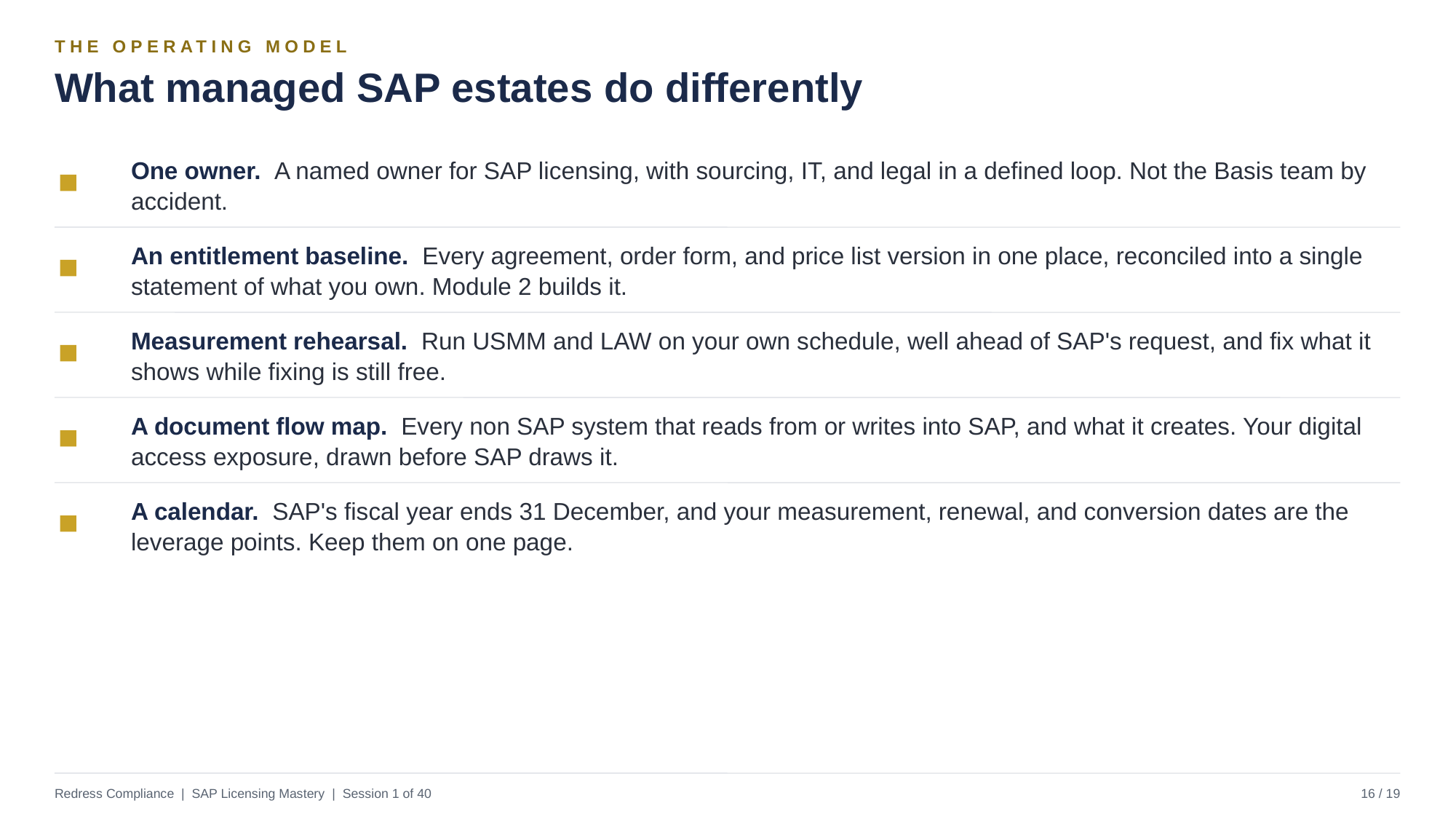

THE OPERATING MODEL
What managed SAP estates do differently
One owner.  A named owner for SAP licensing, with sourcing, IT, and legal in a defined loop. Not the Basis team by accident.

An entitlement baseline.  Every agreement, order form, and price list version in one place, reconciled into a single statement of what you own. Module 2 builds it.

Measurement rehearsal.  Run USMM and LAW on your own schedule, well ahead of SAP's request, and fix what it shows while fixing is still free.

A document flow map.  Every non SAP system that reads from or writes into SAP, and what it creates. Your digital access exposure, drawn before SAP draws it.

A calendar.  SAP's fiscal year ends 31 December, and your measurement, renewal, and conversion dates are the leverage points. Keep them on one page.

Redress Compliance  |  SAP Licensing Mastery  |  Session 1 of 40
16 / 19